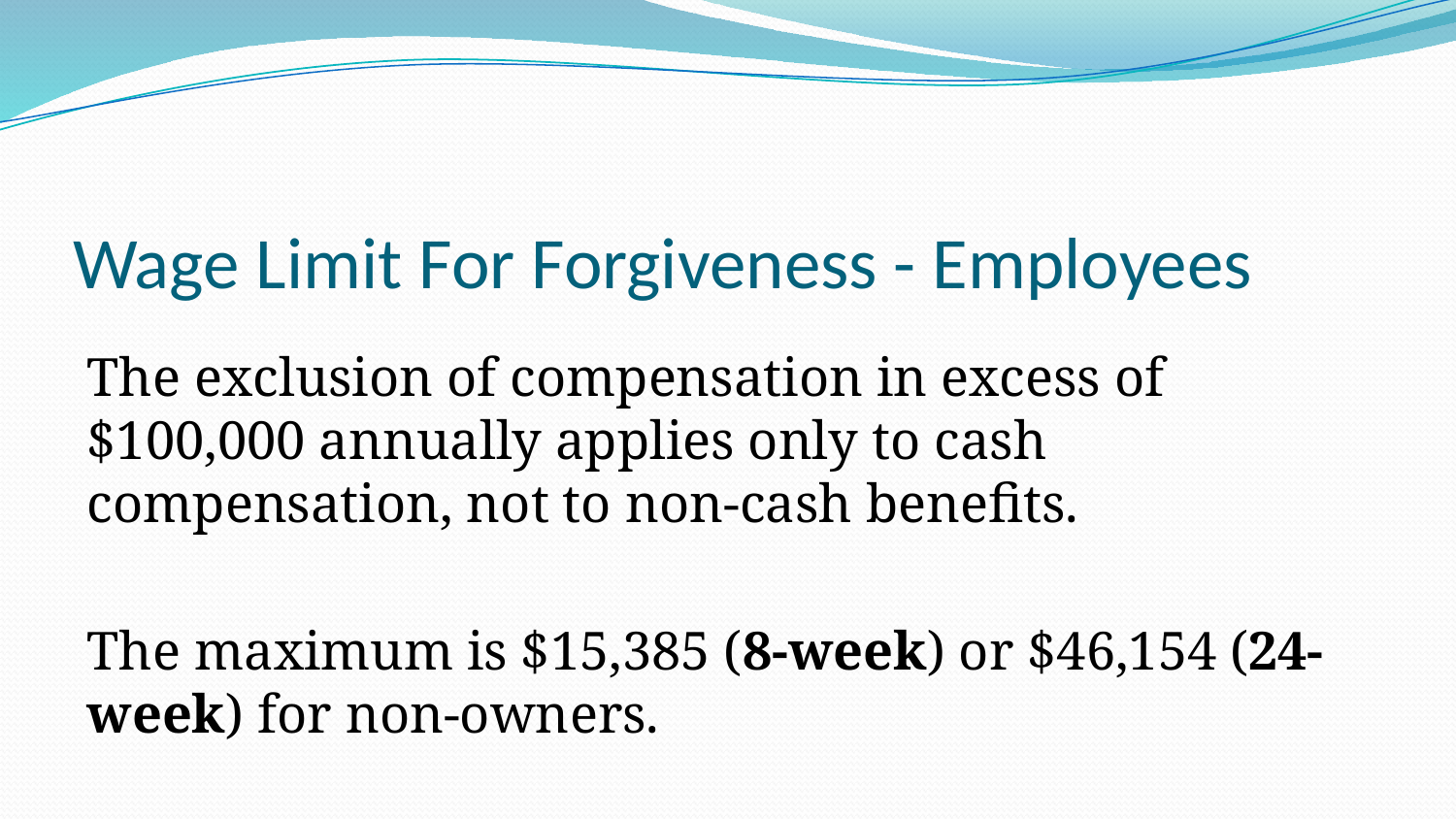

# Wage Limit For Forgiveness - Employees
The exclusion of compensation in excess of $100,000 annually applies only to cash compensation, not to non-cash benefits.

The maximum is $15,385 (8-week) or $46,154 (24-week) for non-owners.